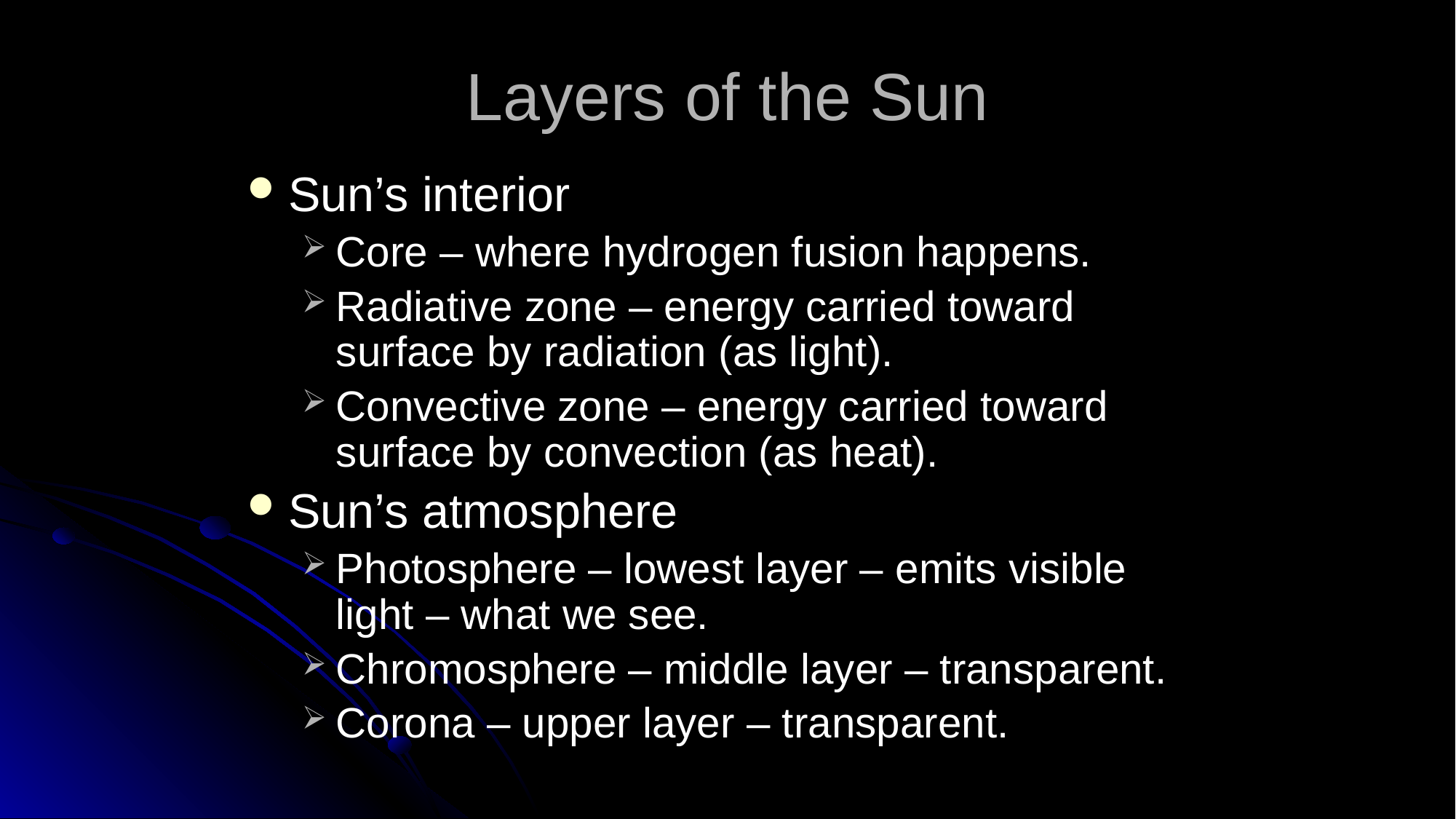

# Layers of the Sun
Sun’s interior
Core – where hydrogen fusion happens.
Radiative zone – energy carried toward surface by radiation (as light).
Convective zone – energy carried toward surface by convection (as heat).
Sun’s atmosphere
Photosphere – lowest layer – emits visible light – what we see.
Chromosphere – middle layer – transparent.
Corona – upper layer – transparent.